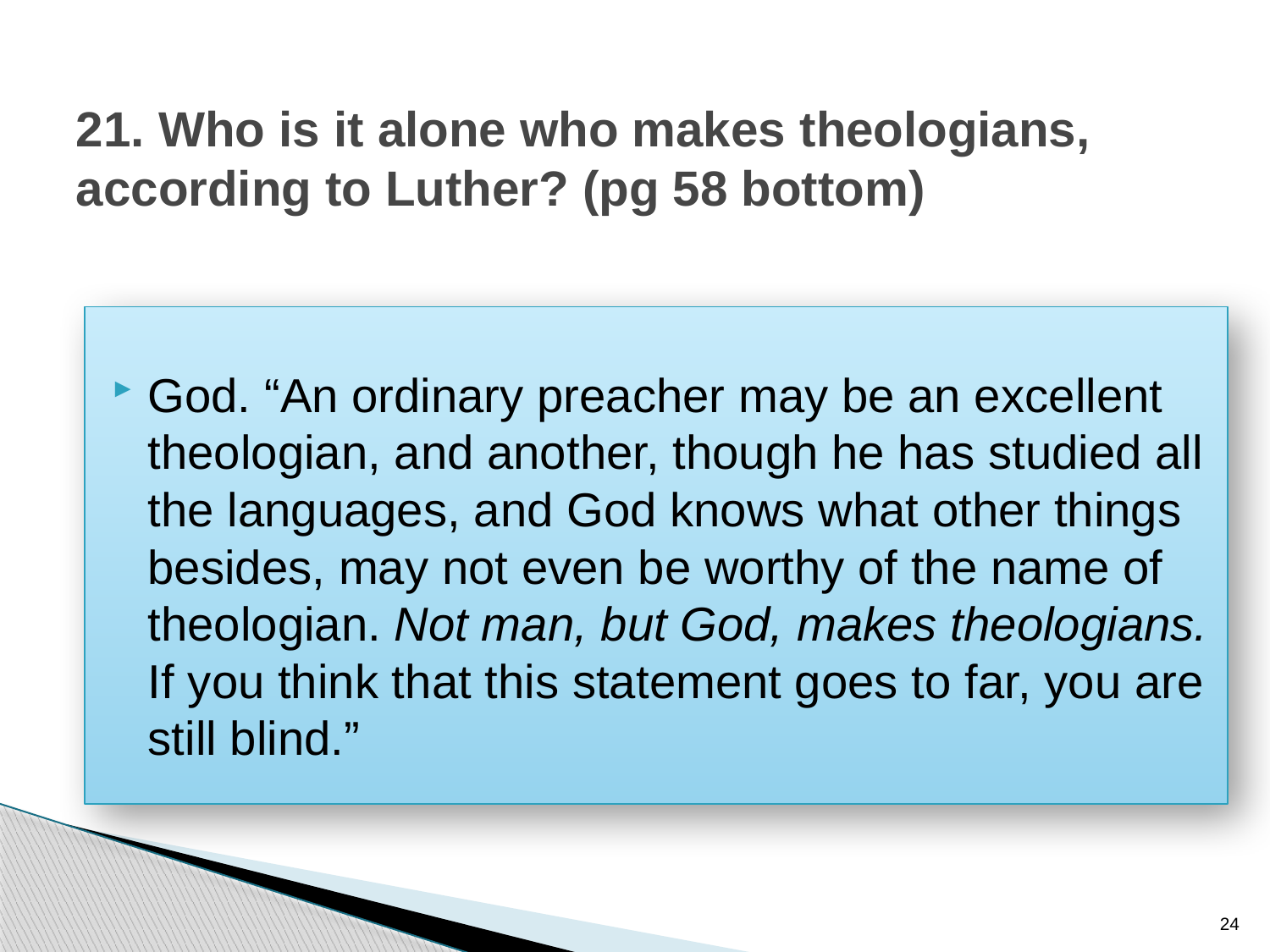

# 21. Who is it alone who makes theologians, according to Luther? (pg 58 bottom)
God. “An ordinary preacher may be an excellent theologian, and another, though he has studied all the languages, and God knows what other things besides, may not even be worthy of the name of theologian. Not man, but God, makes theologians. If you think that this statement goes to far, you are still blind.”
24